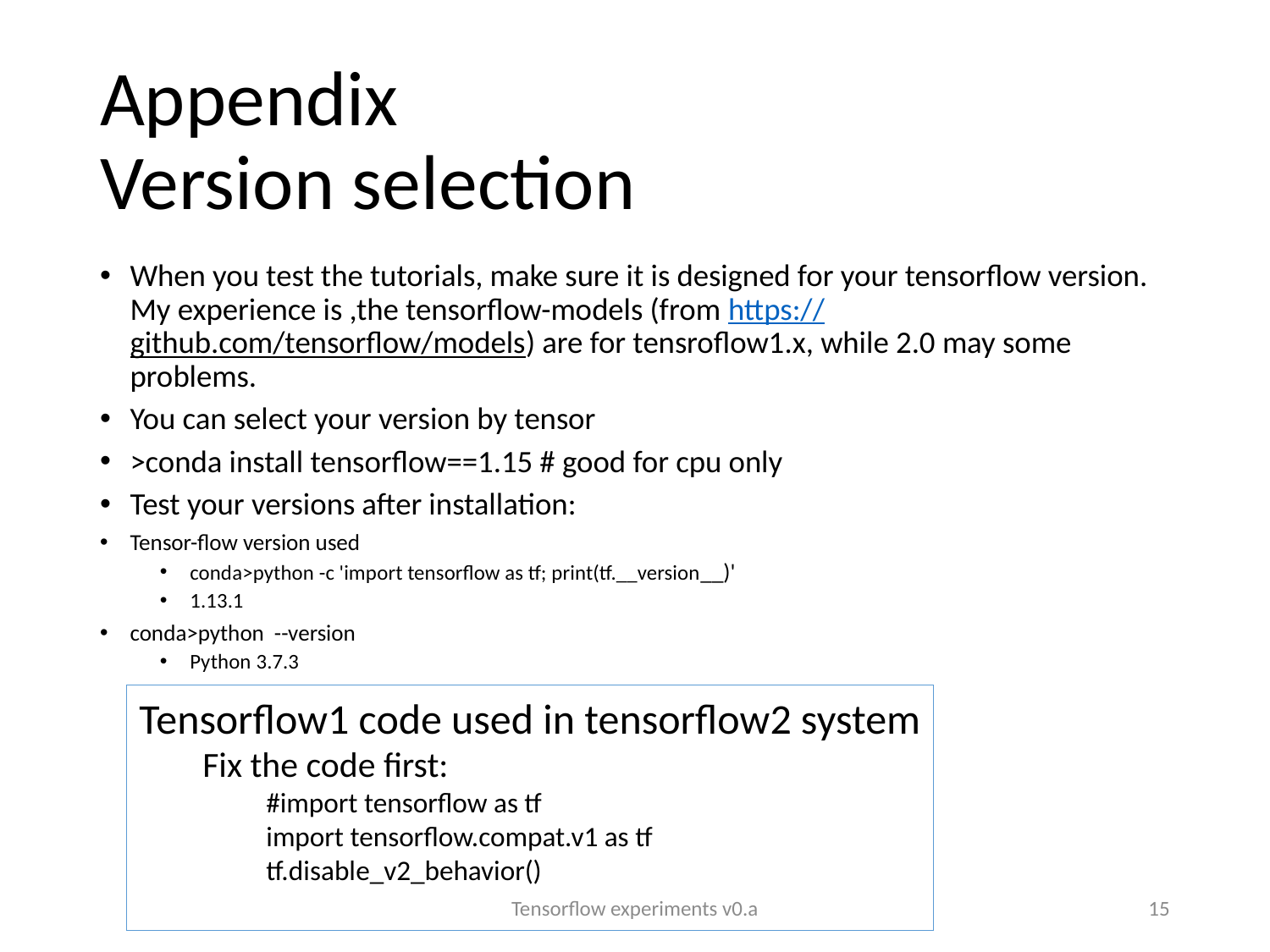

# Appendix Version selection
When you test the tutorials, make sure it is designed for your tensorflow version. My experience is ,the tensorflow-models (from https://github.com/tensorflow/models) are for tensroflow1.x, while 2.0 may some problems.
You can select your version by tensor
>conda install tensorflow==1.15 # good for cpu only
Test your versions after installation:
Tensor-flow version used
conda>python -c 'import tensorflow as tf; print(tf.__version__)'
1.13.1
conda>python  --version
Python 3.7.3

Tensorflow1 code used in tensorflow2 system
Fix the code first:
#import tensorflow as tf
import tensorflow.compat.v1 as tf
tf.disable_v2_behavior()

Tensorflow experiments v0.a
15